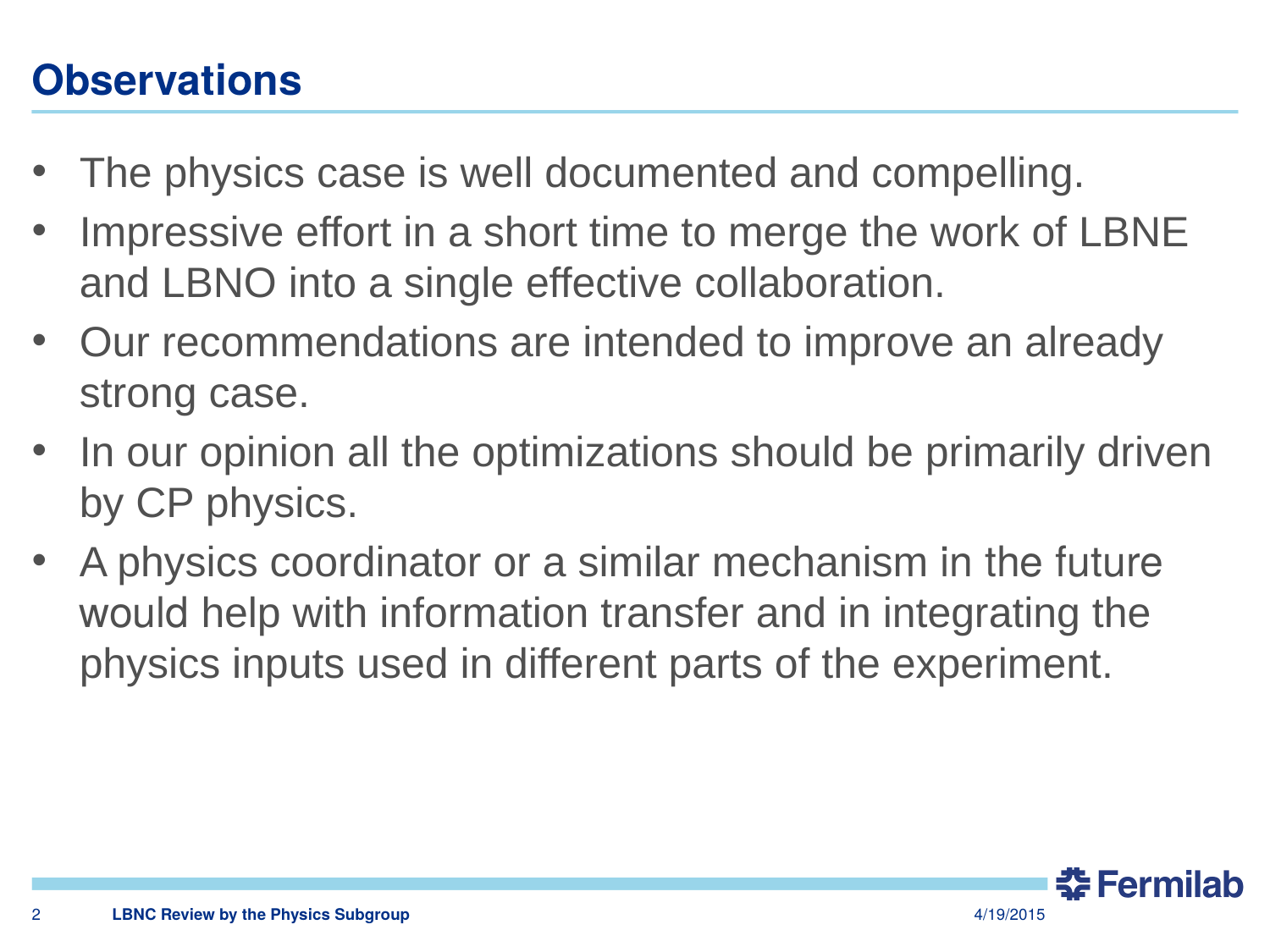

# Observations
The physics case is well documented and compelling.
Impressive effort in a short time to merge the work of LBNE and LBNO into a single effective collaboration.
Our recommendations are intended to improve an already strong case.
In our opinion all the optimizations should be primarily driven by CP physics.
A physics coordinator or a similar mechanism in the future would help with information transfer and in integrating the physics inputs used in different parts of the experiment.

2
LBNC Review by the Physics Subgroup
4/19/2015